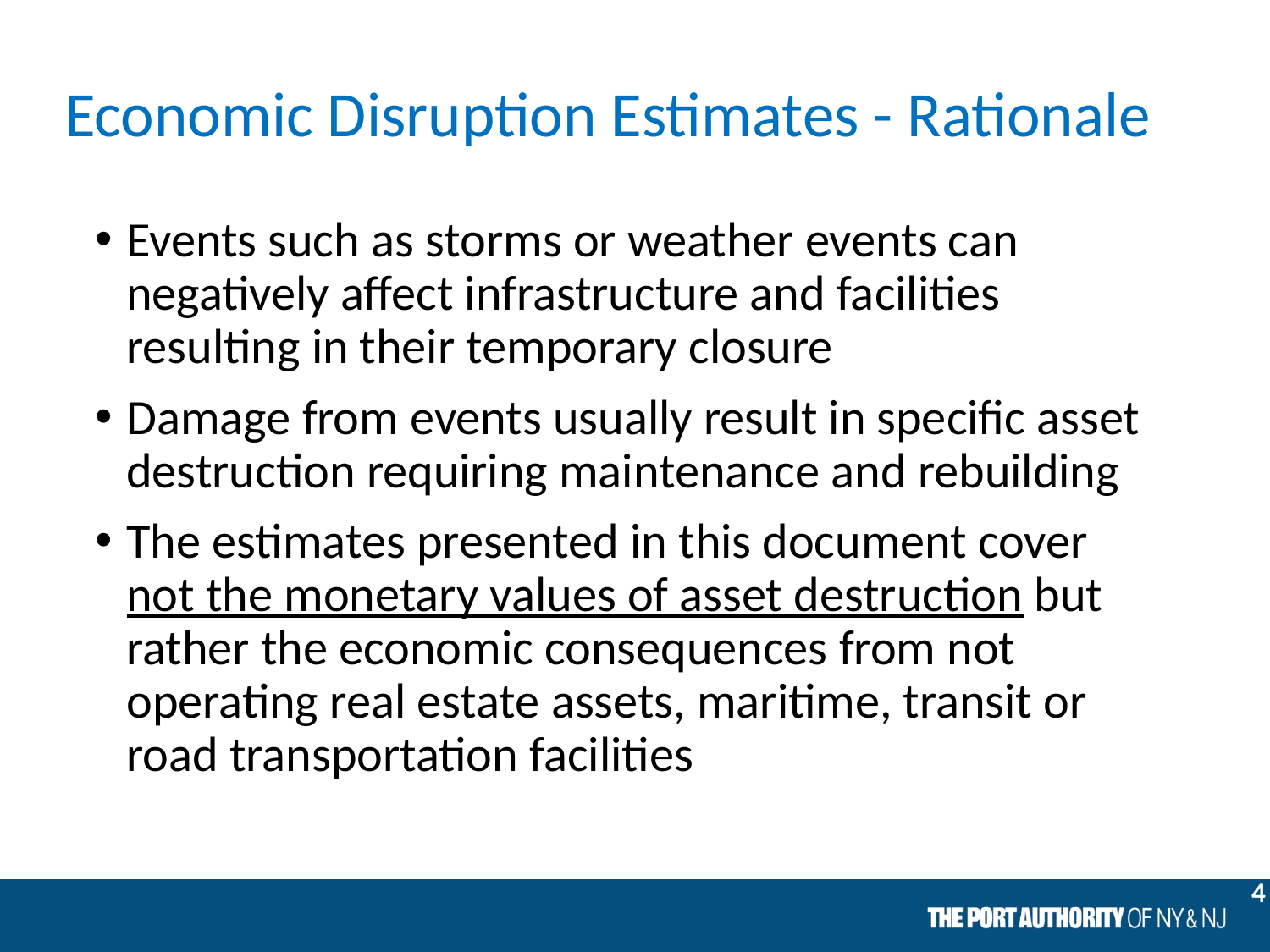

# Economic Disruption Estimates - Rationale
Events such as storms or weather events can negatively affect infrastructure and facilities resulting in their temporary closure
Damage from events usually result in specific asset destruction requiring maintenance and rebuilding
The estimates presented in this document cover not the monetary values of asset destruction but rather the economic consequences from not operating real estate assets, maritime, transit or road transportation facilities
4